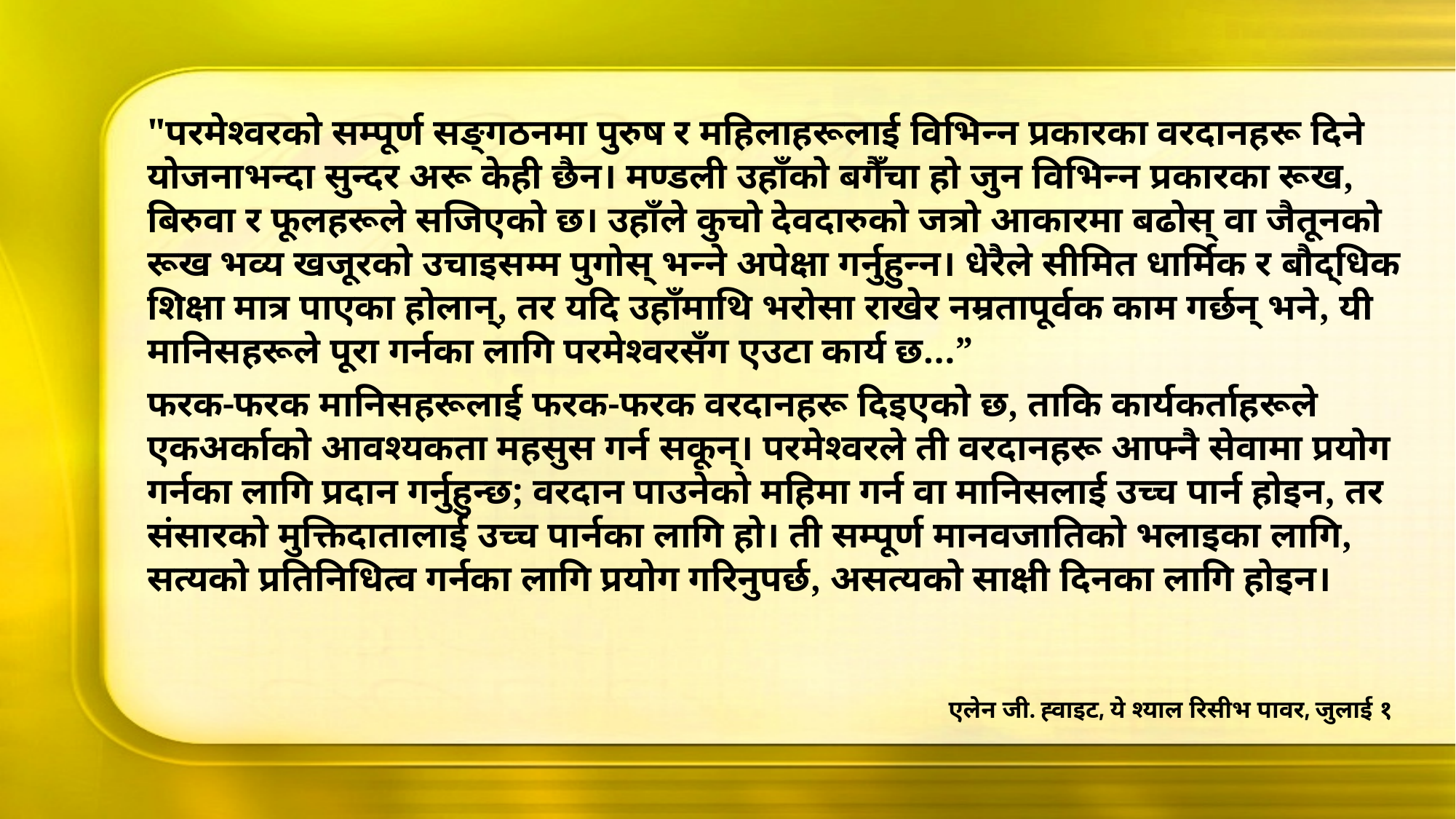

"परमेश्वरको सम्पूर्ण सङ्गठनमा पुरुष र महिलाहरूलाई विभिन्न प्रकारका वरदानहरू दिने योजनाभन्दा सुन्दर अरू केही छैन। मण्डली उहाँको बगैँचा हो जुन विभिन्न प्रकारका रूख, बिरुवा र फूलहरूले सजिएको छ। उहाँले कुचो देवदारुको जत्रो आकारमा बढोस् वा जैतूनको रूख भव्य खजूरको उचाइसम्म पुगोस् भन्ने अपेक्षा गर्नुहुन्न। धेरैले सीमित धार्मिक र बौद्धिक शिक्षा मात्र पाएका होलान्, तर यदि उहाँमाथि भरोसा राखेर नम्रतापूर्वक काम गर्छन् भने, यी मानिसहरूले पूरा गर्नका लागि परमेश्वरसँग एउटा कार्य छ...”
फरक-फरक मानिसहरूलाई फरक-फरक वरदानहरू दिइएको छ, ताकि कार्यकर्ताहरूले एकअर्काको आवश्यकता महसुस गर्न सकून्। परमेश्वरले ती वरदानहरू आफ्नै सेवामा प्रयोग गर्नका लागि प्रदान गर्नुहुन्छ; वरदान पाउनेको महिमा गर्न वा मानिसलाई उच्च पार्न होइन, तर संसारको मुक्तिदातालाई उच्च पार्नका लागि हो। ती सम्पूर्ण मानवजातिको भलाइका लागि, सत्यको प्रतिनिधित्व गर्नका लागि प्रयोग गरिनुपर्छ, असत्यको साक्षी दिनका लागि होइन।
 एलेन जी. ह्वाइट, ये श्याल रिसीभ पावर, जुलाई १